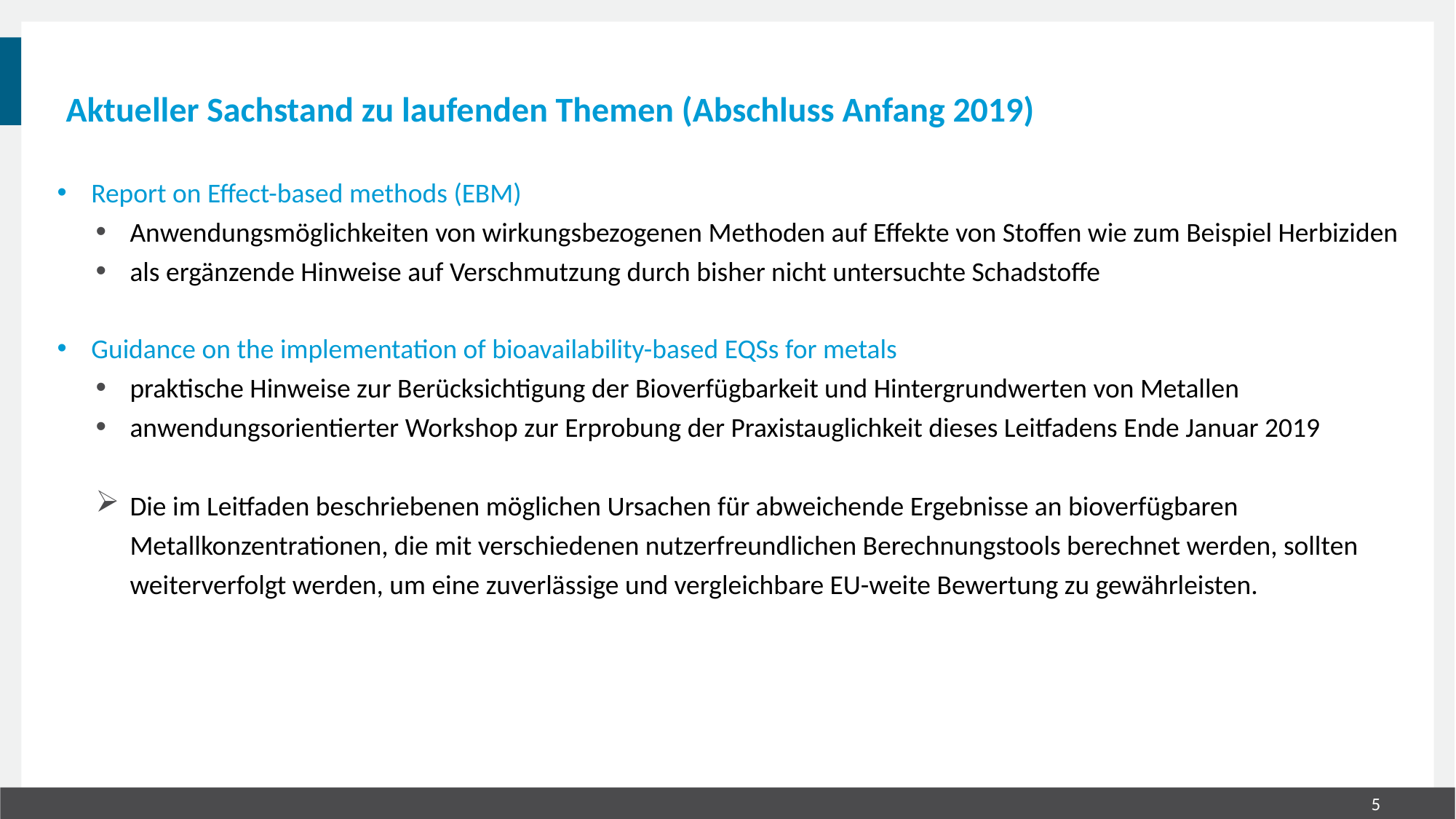

# Aktueller Sachstand zu laufenden Themen (Abschluss Anfang 2019)
Report on Effect-based methods (EBM)
Anwendungsmöglichkeiten von wirkungsbezogenen Methoden auf Effekte von Stoffen wie zum Beispiel Herbiziden
als ergänzende Hinweise auf Verschmutzung durch bisher nicht untersuchte Schadstoffe

Guidance on the implementation of bioavailability-based EQSs for metals
praktische Hinweise zur Berücksichtigung der Bioverfügbarkeit und Hintergrundwerten von Metallen
anwendungsorientierter Workshop zur Erprobung der Praxistauglichkeit dieses Leitfadens Ende Januar 2019

Die im Leitfaden beschriebenen möglichen Ursachen für abweichende Ergebnisse an bioverfügbaren Metallkonzentrationen, die mit verschiedenen nutzerfreundlichen Berechnungstools berechnet werden, sollten weiterverfolgt werden, um eine zuverlässige und vergleichbare EU-weite Bewertung zu gewährleisten.

5